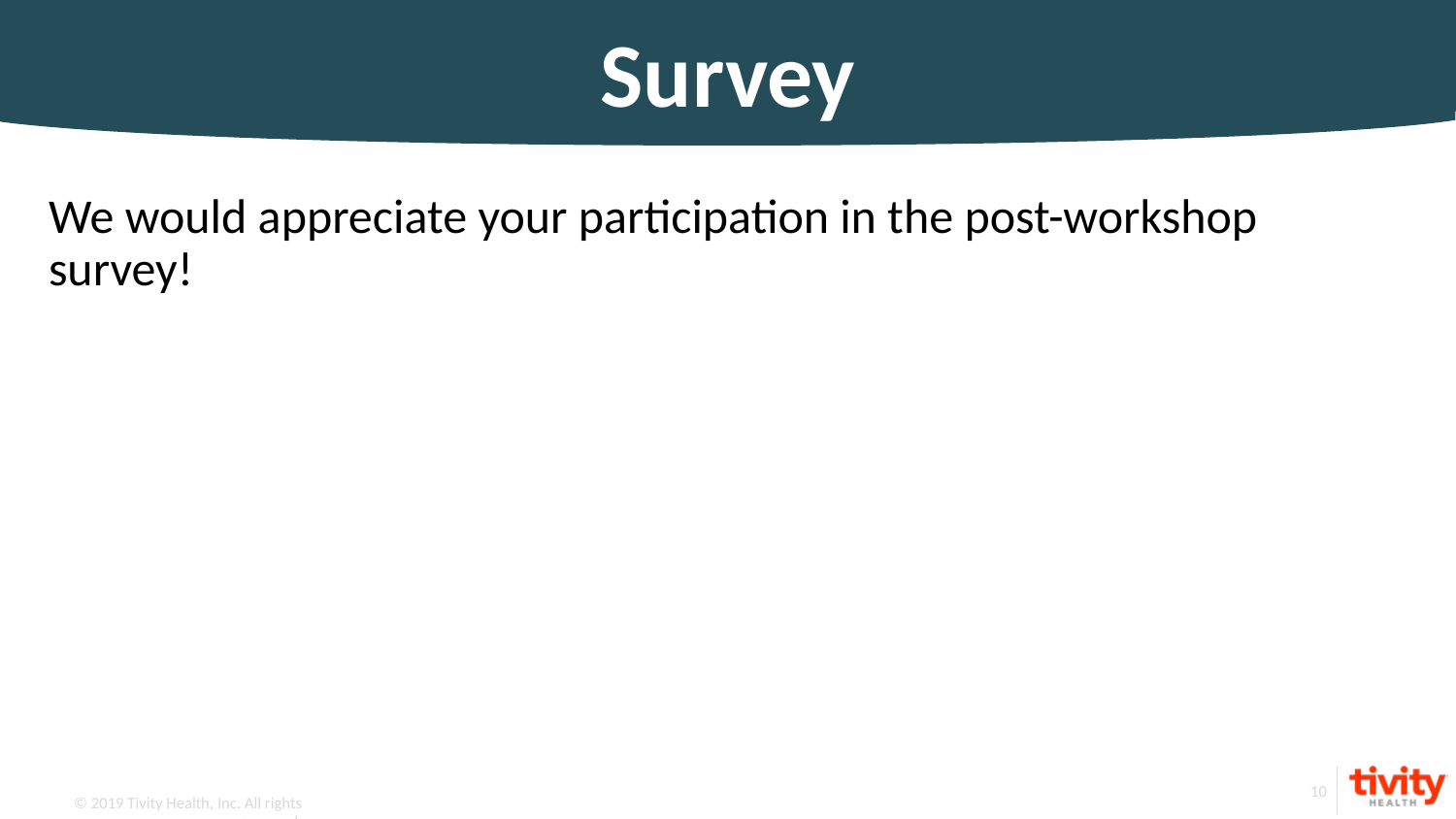

# Survey
We would appreciate your participation in the post-workshop survey!